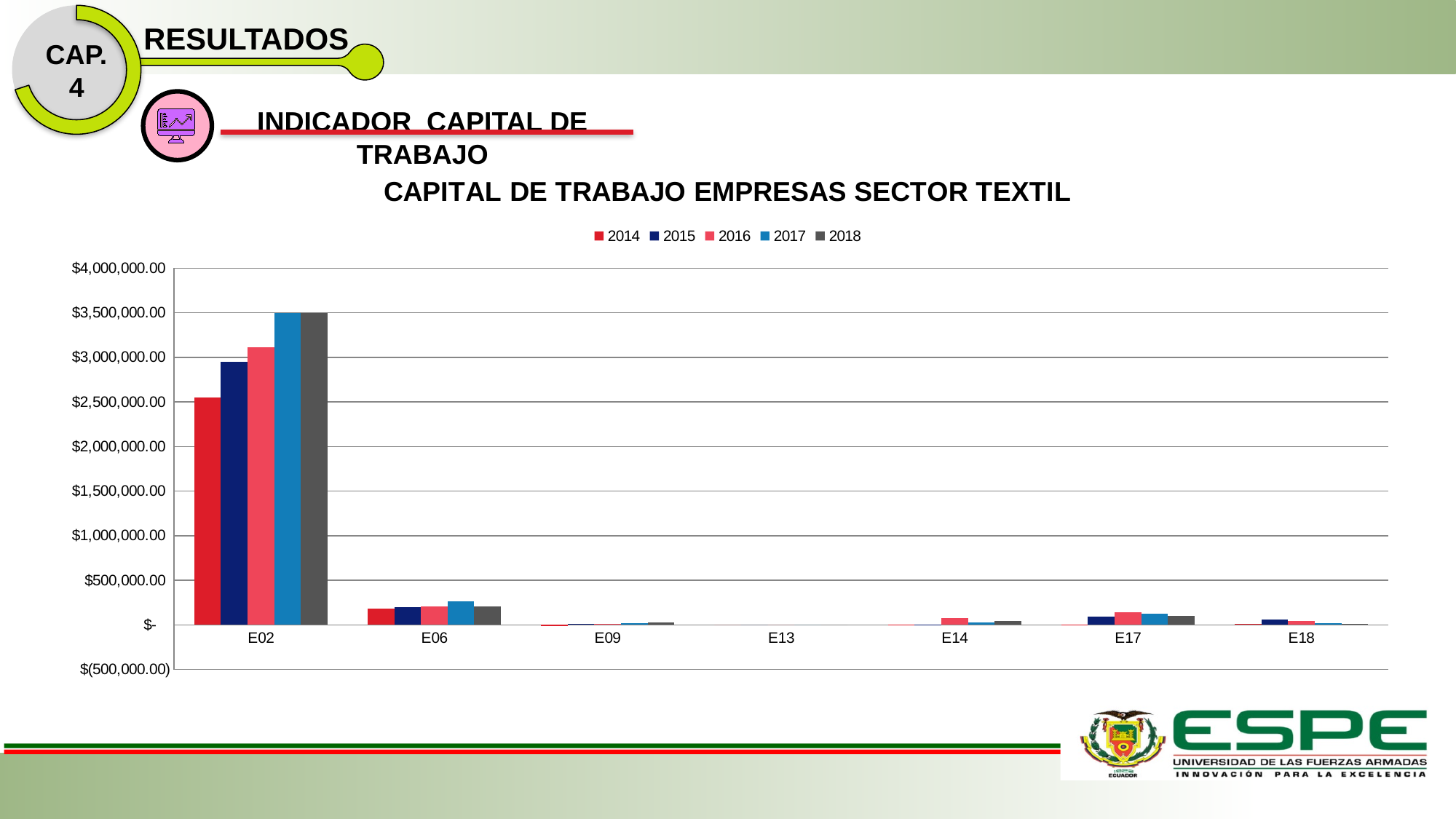

CAP. 4

RESULTADOS

INDICADOR  CAPITAL DE TRABAJO

### Chart: CAPITAL DE TRABAJO EMPRESAS SECTOR TEXTIL

| Category | 2014 | 2015 | 2016 | 2017 | 2018 |
|---|---|---|---|---|---|
| E02 | 2546032.85 | 2949614.3999999994 | 3109344.05 | 3497401.6000000006 | 3497401.6000000006 |
| E06 | 186618.72999999998 | 198618.82 | 210423.72 | 260777.64 | 210018.08 |
| E09 | -10006.08 | 7924.970000000001 | 9912.07 | 21895.799999999996 | 23546.87 |
| E13 | 0.0 | 0.0 | 0.0 | 0.0 | 0.0 |
| E14 | -6259.039999999994 | 1725.8000000000175 | 73760.82999999999 | 24874.130000000005 | 43004.18 |
| E17 | -7665.169999999998 | 96006.27 | 141164.49 | 122587.07 | 99272.1 |
| E18 | 10050.64 | 58596.509999999995 | 43166.44 | 22975.71 | 8237.680000000004 |